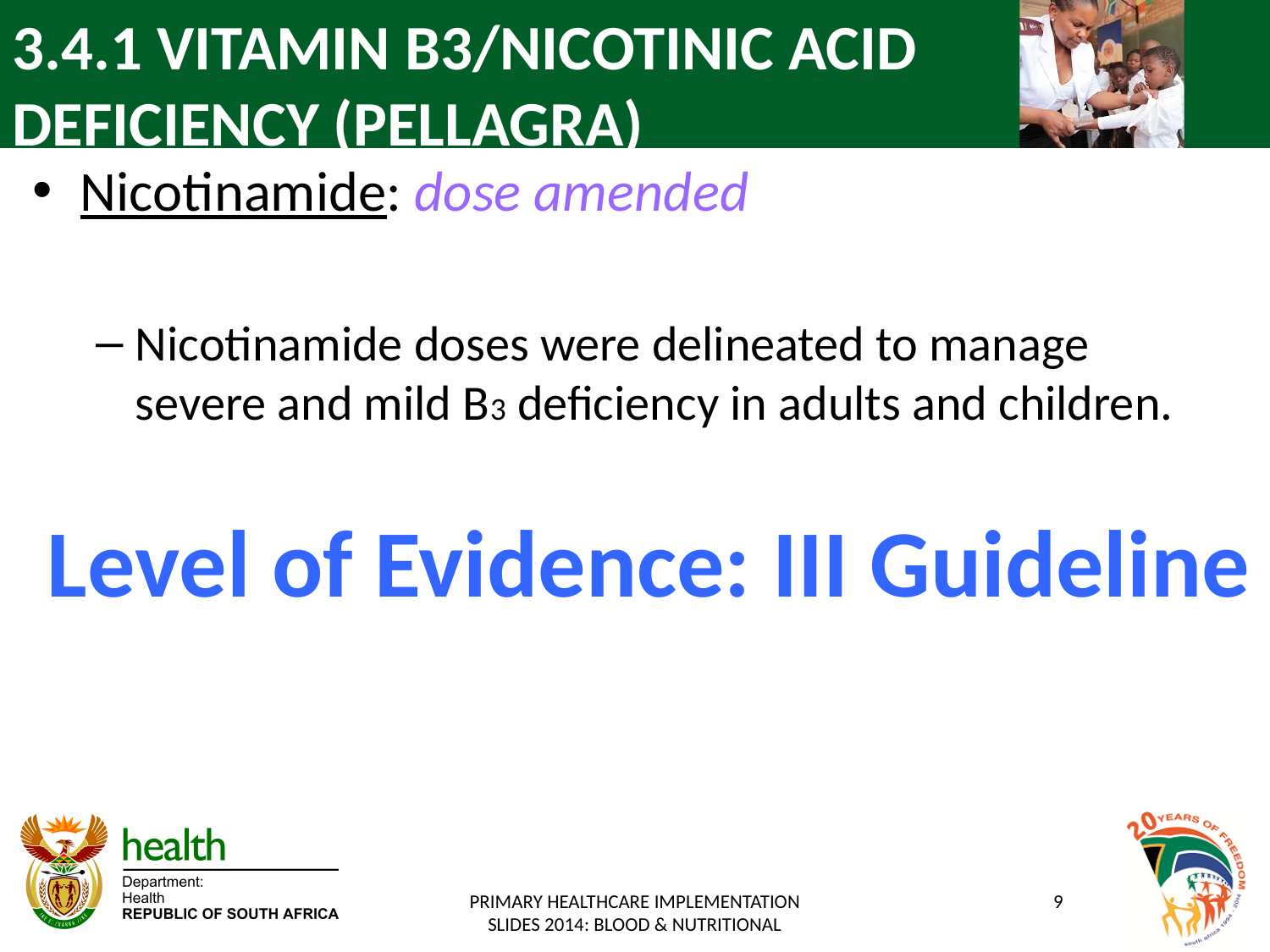

# 3.4.1 VITAMIN B3/NICOTINIC ACID DEFICIENCY (PELLAGRA)
Nicotinamide: dose amended

Nicotinamide doses were delineated to manage severe and mild B3 deficiency in adults and children.
Level of Evidence: III Guideline
PRIMARY HEALTHCARE IMPLEMENTATION SLIDES 2014: BLOOD & NUTRITIONAL
9